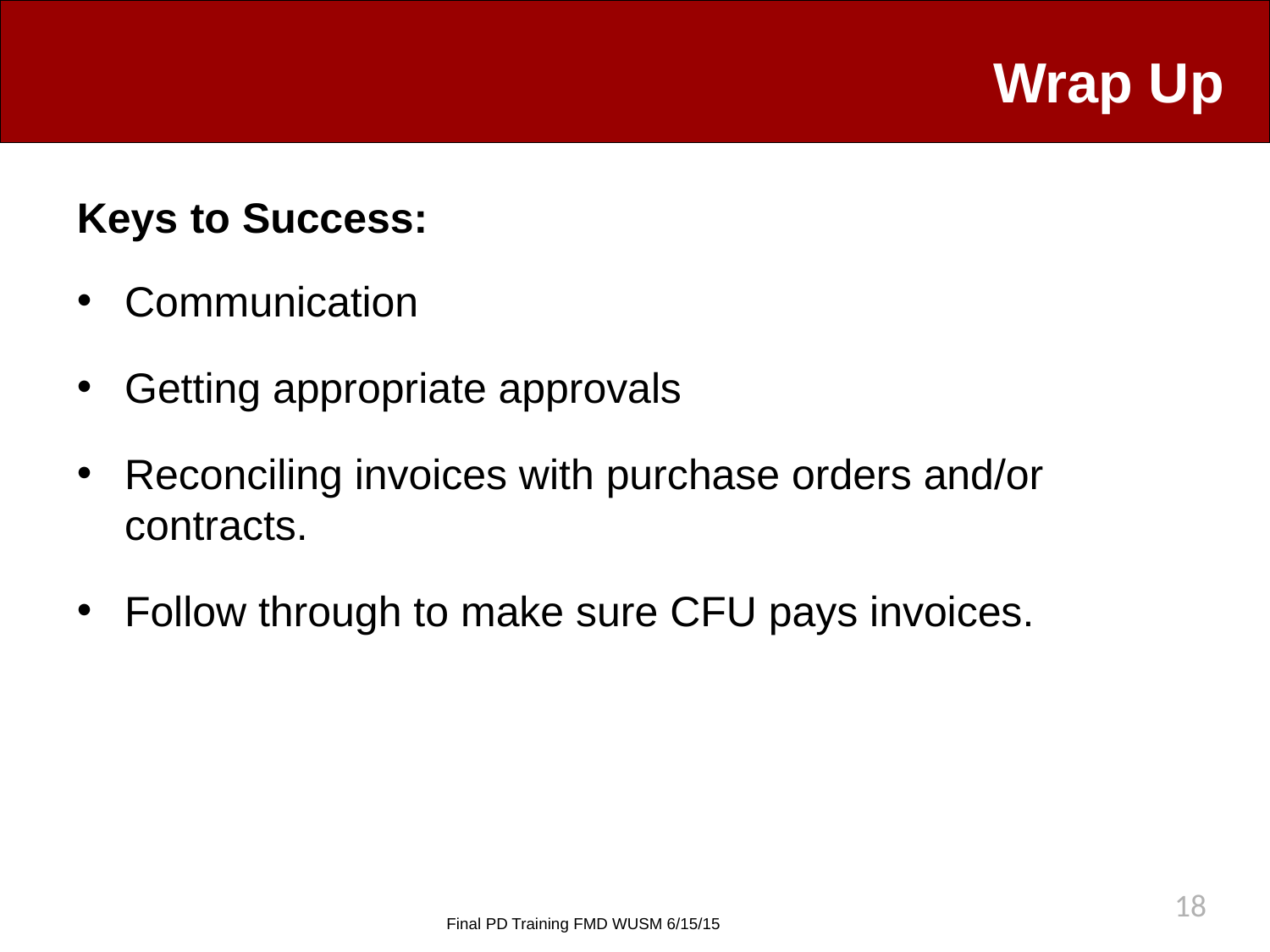

# Wrap Up
Keys to Success:

Communication
Getting appropriate approvals
Reconciling invoices with purchase orders and/or contracts.
Follow through to make sure CFU pays invoices.
18

Final PD Training FMD WUSM 6/15/15